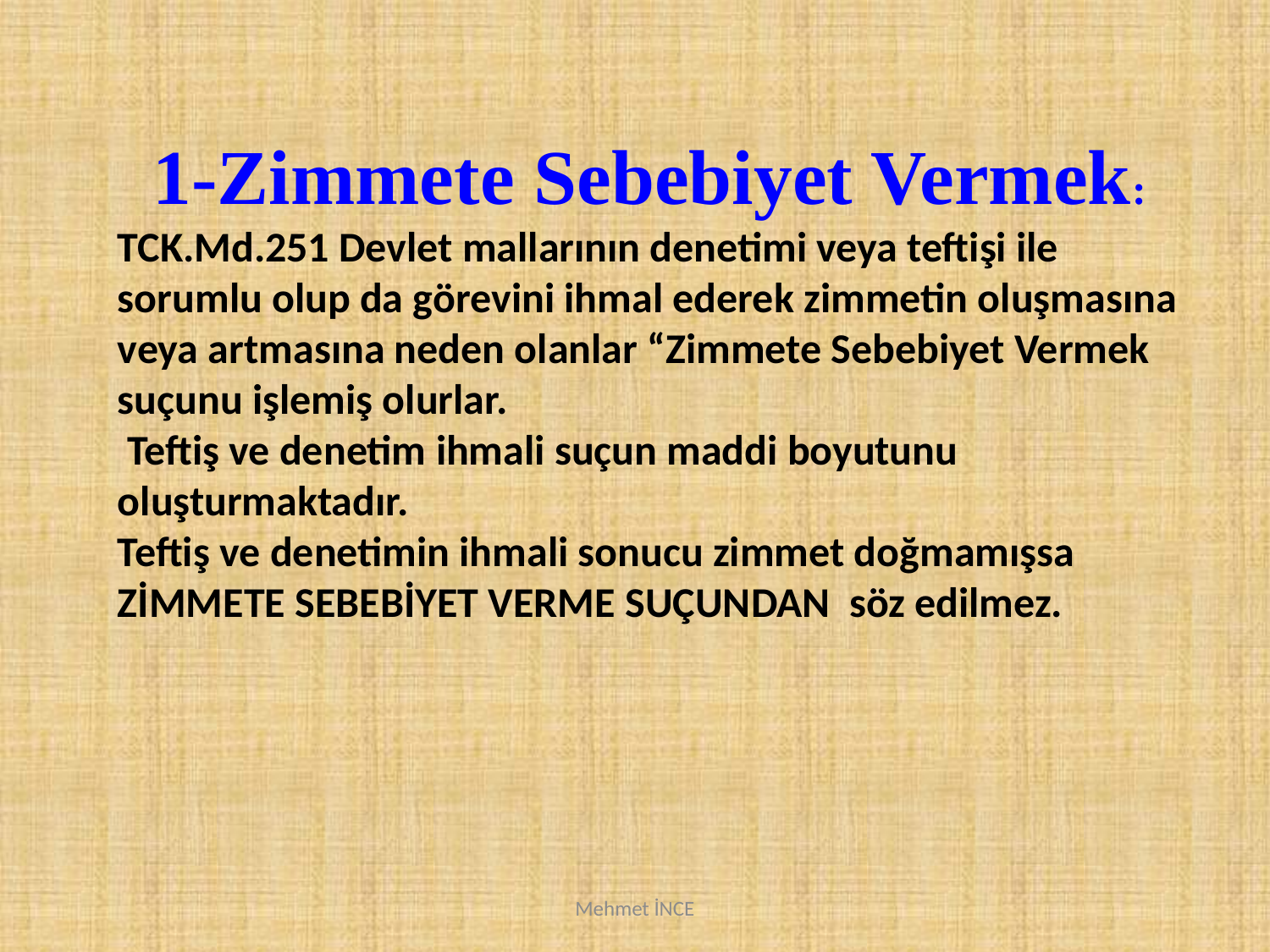

1-Zimmete Sebebiyet Vermek:
TCK.Md.251 Devlet mallarının denetimi veya teftişi ile sorumlu olup da görevini ihmal ederek zimmetin oluşmasına veya artmasına neden olanlar “Zimmete Sebebiyet Vermek suçunu işlemiş olurlar.
 Teftiş ve denetim ihmali suçun maddi boyutunu oluşturmaktadır.
Teftiş ve denetimin ihmali sonucu zimmet doğmamışsa ZİMMETE SEBEBİYET VERME SUÇUNDAN  söz edilmez.

Mehmet İNCE